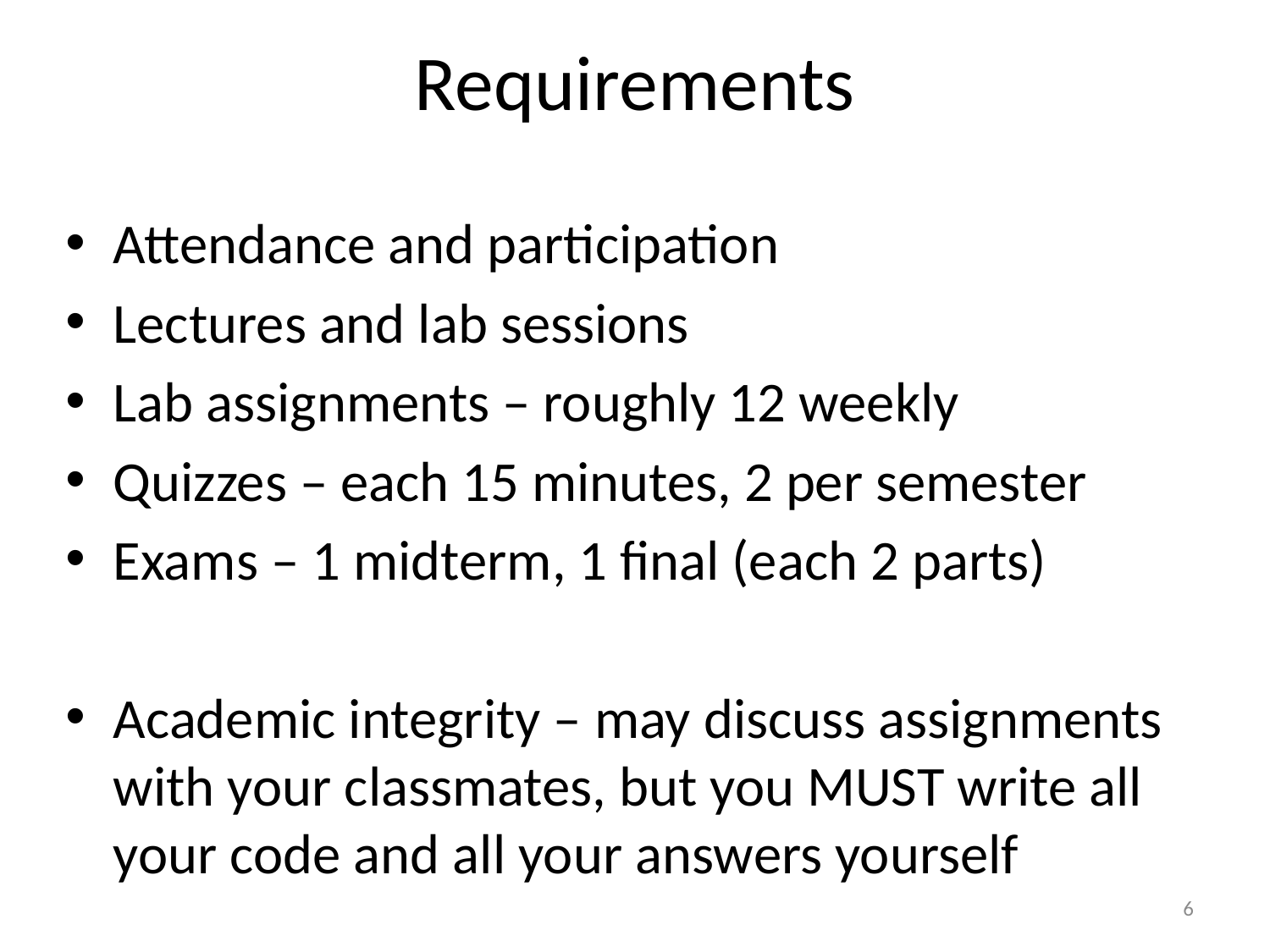

# Requirements
Attendance and participation
Lectures and lab sessions
Lab assignments – roughly 12 weekly
Quizzes – each 15 minutes, 2 per semester
Exams – 1 midterm, 1 final (each 2 parts)

Academic integrity – may discuss assignments with your classmates, but you MUST write all your code and all your answers yourself
6